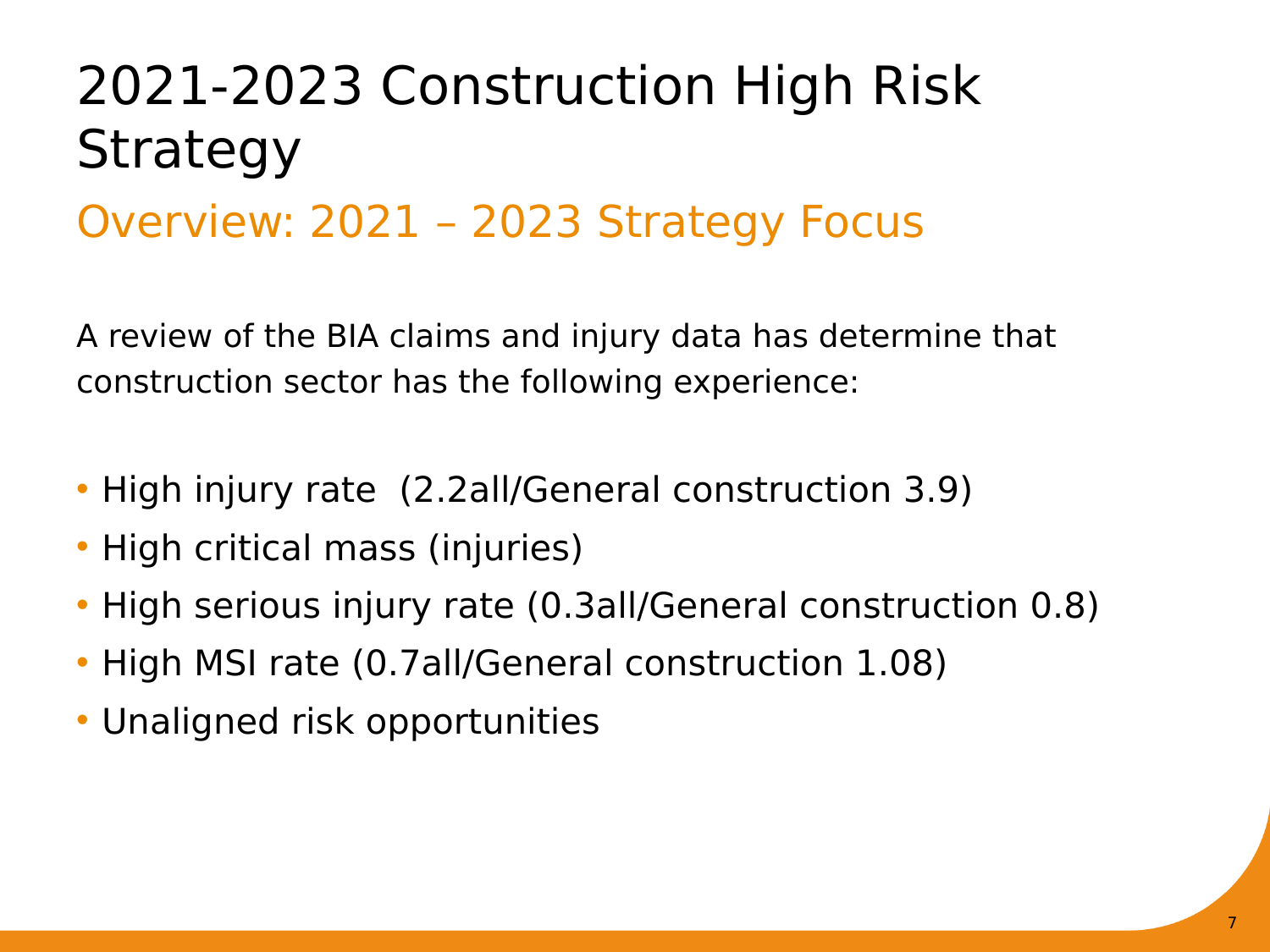

# 2021-2023 Construction High Risk Strategy
Overview: 2021 – 2023 Strategy Focus
A review of the BIA claims and injury data has determine that construction sector has the following experience:

High injury rate  (2.2all/General construction 3.9)
High critical mass (injuries)
High serious injury rate (0.3all/General construction 0.8)
High MSI rate (0.7all/General construction 1.08)
Unaligned risk opportunities
7